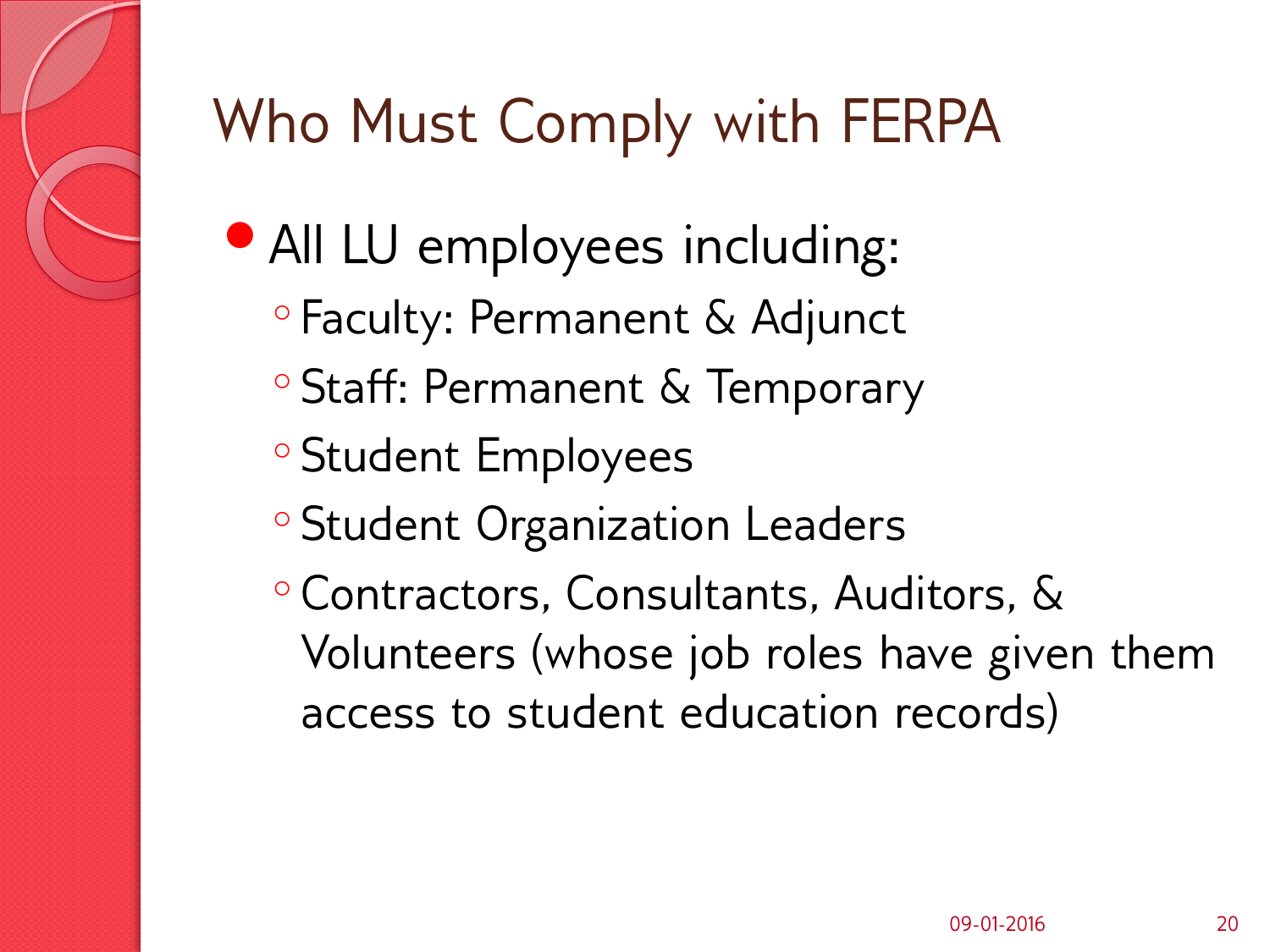

# Who Must Comply with FERPA
All LU employees including:
Faculty: Permanent & Adjunct
Staff: Permanent & Temporary
Student Employees
Student Organization Leaders
Contractors, Consultants, Auditors, & Volunteers (whose job roles have given them access to student education records)
09-01-2016
20